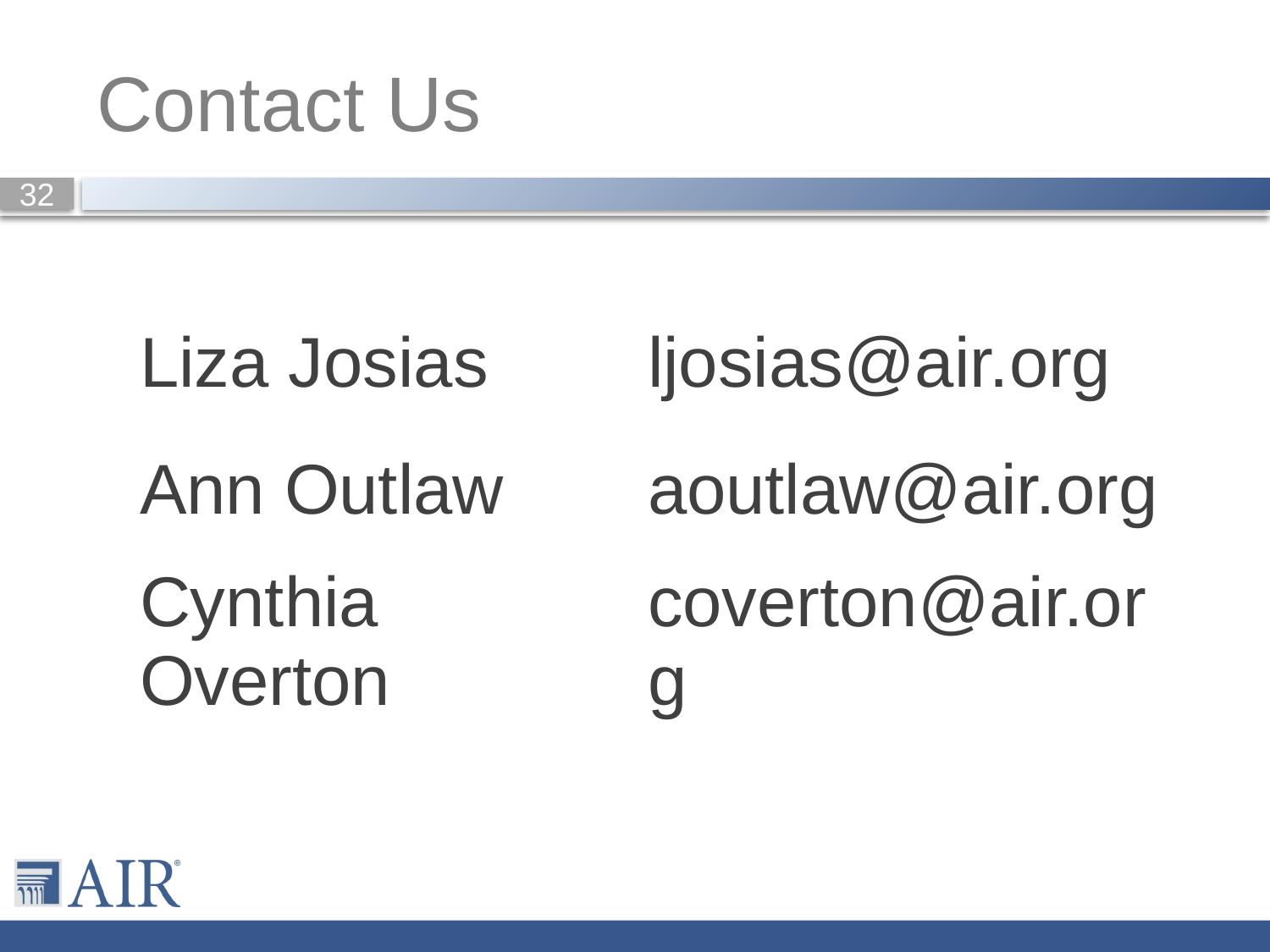

# Contact Us
| Liza Josias | ljosias@air.org |
| --- | --- |
| Ann Outlaw | aoutlaw@air.org |
| Cynthia Overton | coverton@air.org |